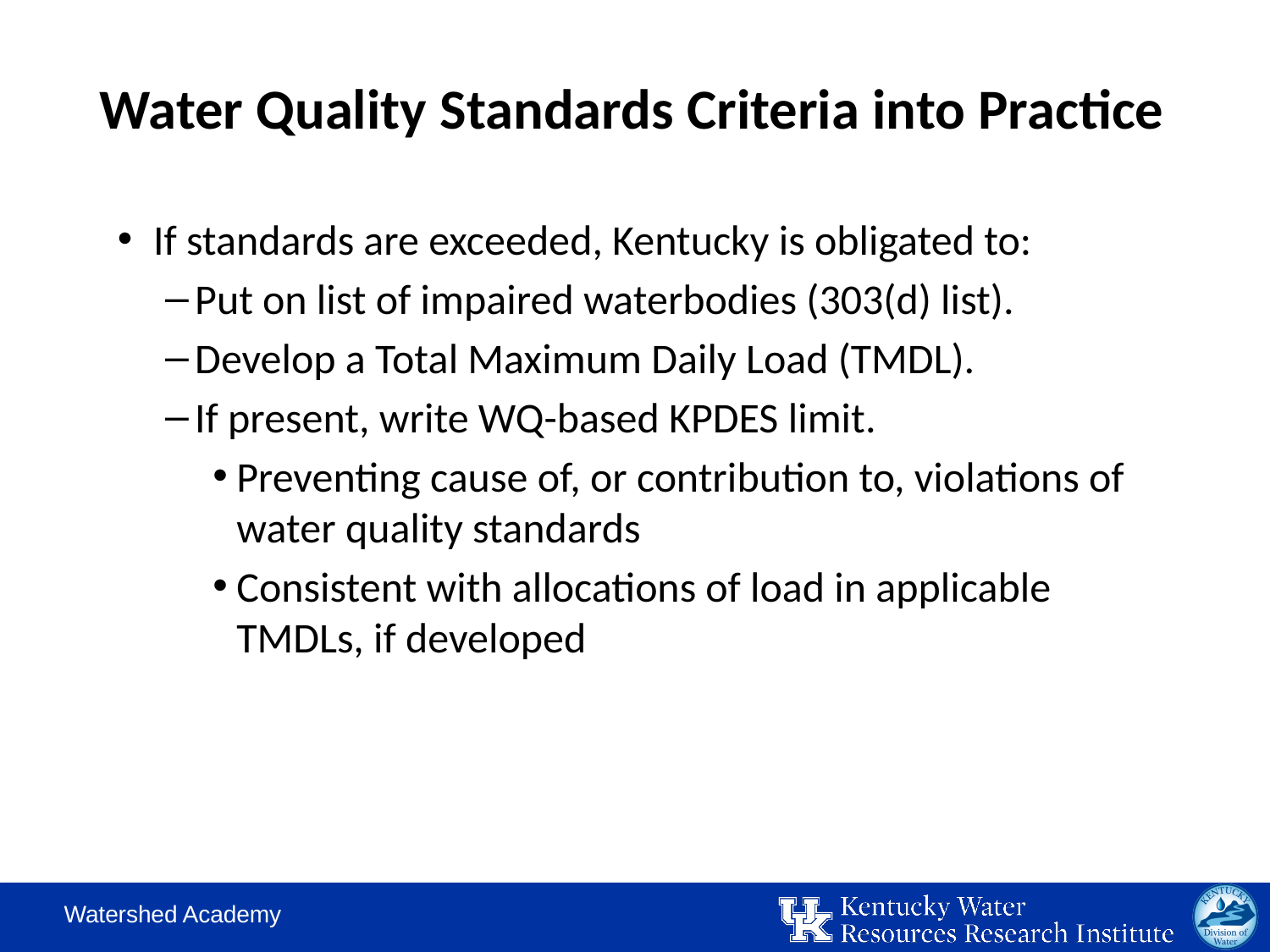

# Water Quality Standards Criteria into Practice
If standards are exceeded, Kentucky is obligated to:
Put on list of impaired waterbodies (303(d) list).
Develop a Total Maximum Daily Load (TMDL).
If present, write WQ-based KPDES limit.
Preventing cause of, or contribution to, violations of water quality standards
Consistent with allocations of load in applicable TMDLs, if developed